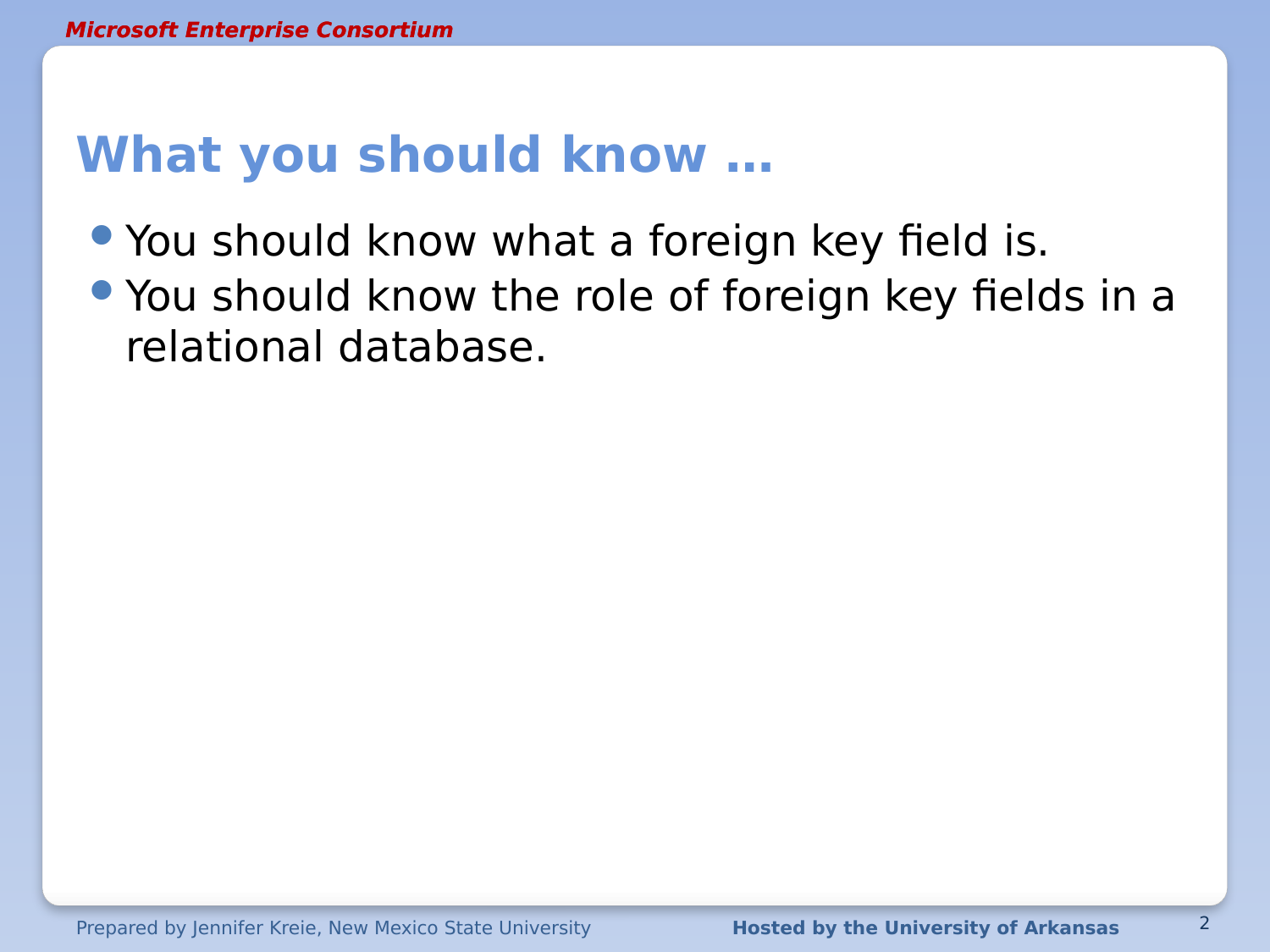

# What you should know …
You should know what a foreign key field is.
You should know the role of foreign key fields in a relational database.

2